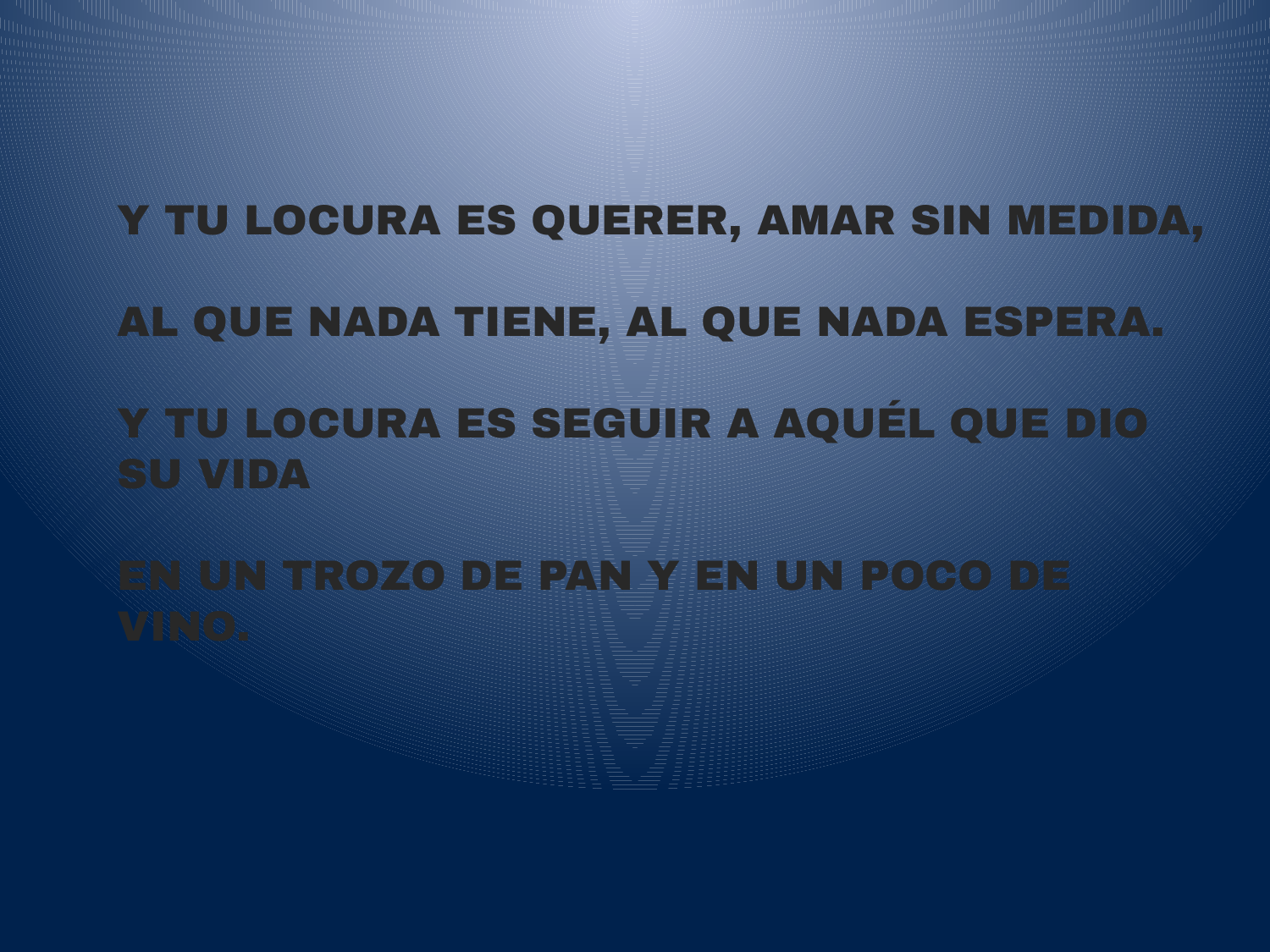

Y TU LOCURA ES QUERER, AMAR SIN MEDIDA,
AL QUE NADA TIENE, AL QUE NADA ESPERA.
Y TU LOCURA ES SEGUIR A AQUÉL QUE DIO SU VIDA
EN UN TROZO DE PAN Y EN UN POCO DE VINO.